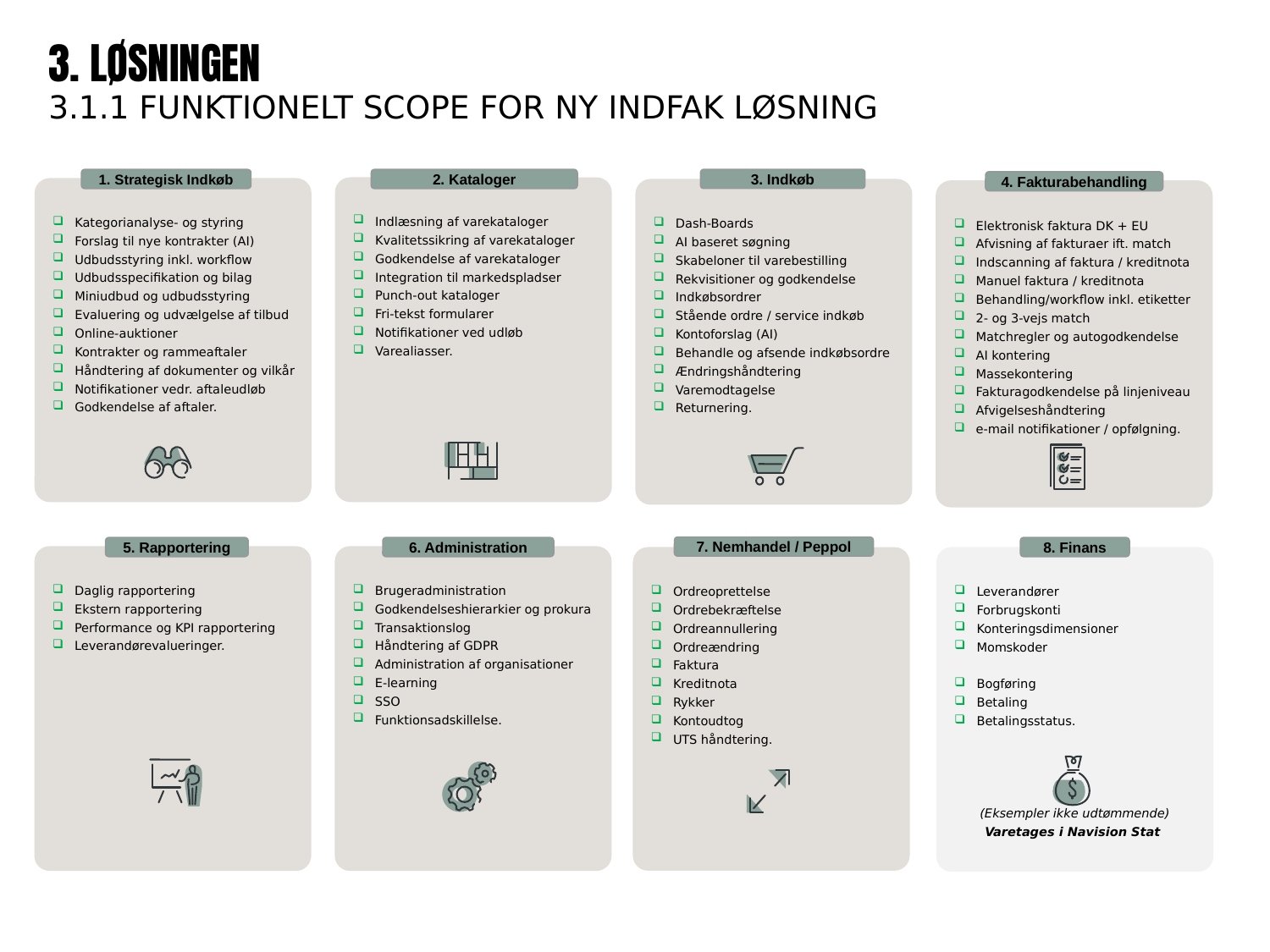

# 3. Løsningen 3.1.1 FUNKTIONELT SCOPE FOR NY INDFAK LØSNING
3. Indkøb
1. Strategisk Indkøb
2. Kataloger
4. Fakturabehandling

Indlæsning af varekataloger
Kvalitetssikring af varekataloger
Godkendelse af varekataloger
Integration til markedspladser
Punch-out kataloger
Fri-tekst formularer
Notifikationer ved udløb
Varealiasser.

Kategorianalyse- og styring
Forslag til nye kontrakter (AI)
Udbudsstyring inkl. workflow
Udbudsspecifikation og bilag
Miniudbud og udbudsstyring
Evaluering og udvælgelse af tilbud
Online-auktioner
Kontrakter og rammeaftaler
Håndtering af dokumenter og vilkår
Notifikationer vedr. aftaleudløb
Godkendelse af aftaler.

Dash-Boards
AI baseret søgning
Skabeloner til varebestilling
Rekvisitioner og godkendelse
Indkøbsordrer
Stående ordre / service indkøb
Kontoforslag (AI)
Behandle og afsende indkøbsordre
Ændringshåndtering
Varemodtagelse
Returnering.

Elektronisk faktura DK + EU
Afvisning af fakturaer ift. match
Indscanning af faktura / kreditnota
Manuel faktura / kreditnota
Behandling/workflow inkl. etiketter
2- og 3-vejs match
Matchregler og autogodkendelse
AI kontering
Massekontering
Fakturagodkendelse på linjeniveau
Afvigelseshåndtering
e-mail notifikationer / opfølgning.

7. Nemhandel / Peppol
5. Rapportering
8. Finans
6. Administration

Daglig rapportering
Ekstern rapportering
Performance og KPI rapportering
Leverandørevalueringer.

Brugeradministration
Godkendelseshierarkier og prokura
Transaktionslog
Håndtering af GDPR
Administration af organisationer
E-learning
SSO
Funktionsadskillelse.

Ordreoprettelse
Ordrebekræftelse
Ordreannullering
Ordreændring
Faktura
Kreditnota
Rykker
Kontoudtog
UTS håndtering.

Leverandører
Forbrugskonti
Konteringsdimensioner
Momskoder

Bogføring
Betaling
Betalingsstatus.

(Eksempler ikke udtømmende)
Varetages i Navision Stat